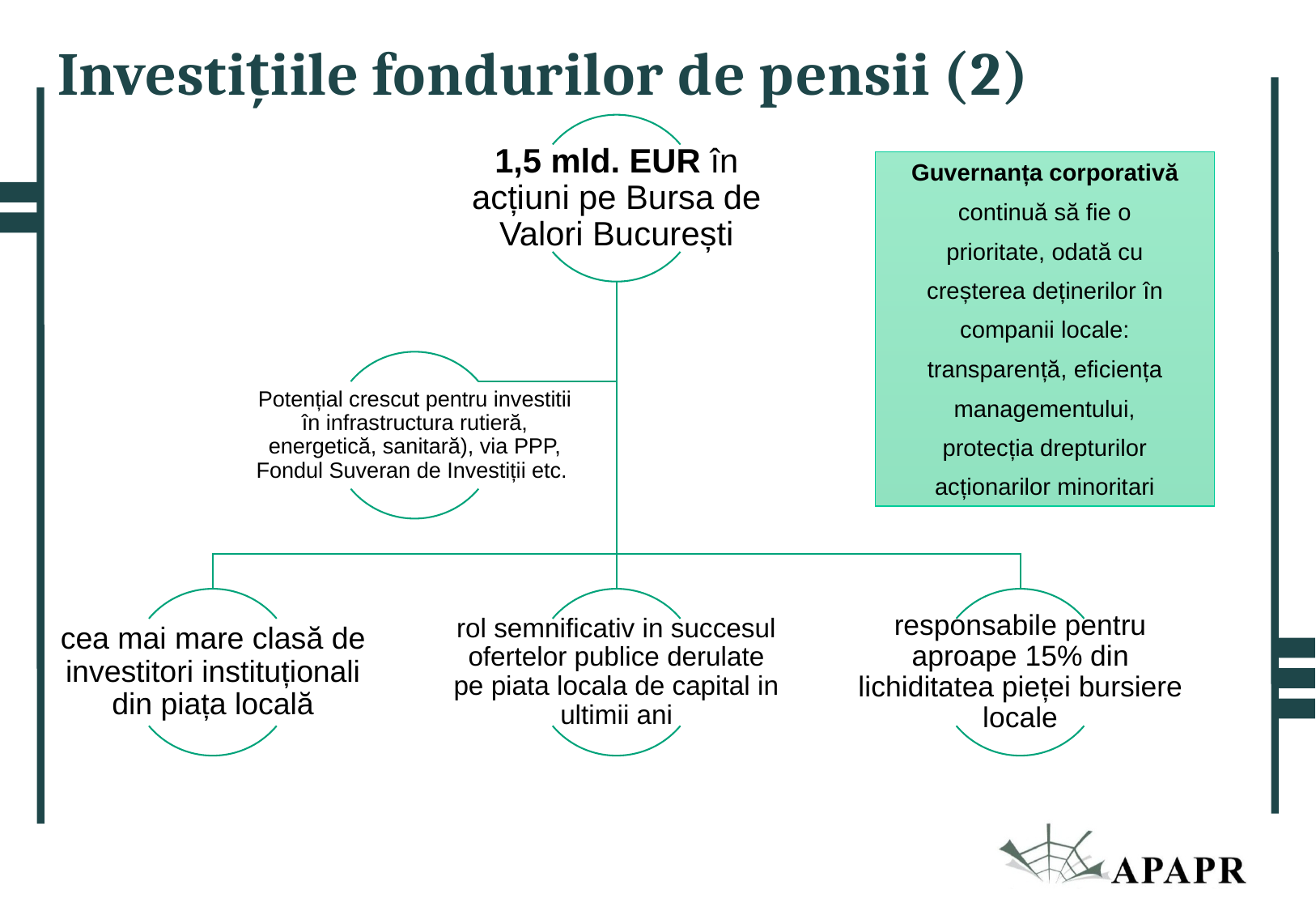

Investițiile fondurilor de pensii (2)
1,5 mld. EUR în acțiuni pe Bursa de Valori București
cea mai mare clasă de investitori instituționali din piața locală
rol semnificativ in succesul ofertelor publice derulate pe piata locala de capital in ultimii ani
responsabile pentru aproape 15% din lichiditatea pieței bursiere locale
Potențial crescut pentru investitii în infrastructura rutieră, energetică, sanitară), via PPP, Fondul Suveran de Investiții etc.

Guvernanța corporativă
continuă să fie o
prioritate, odată cu
creșterea deținerilor în
companii locale:
transparență, eficiența
managementului,
protecția drepturilor
acționarilor minoritari